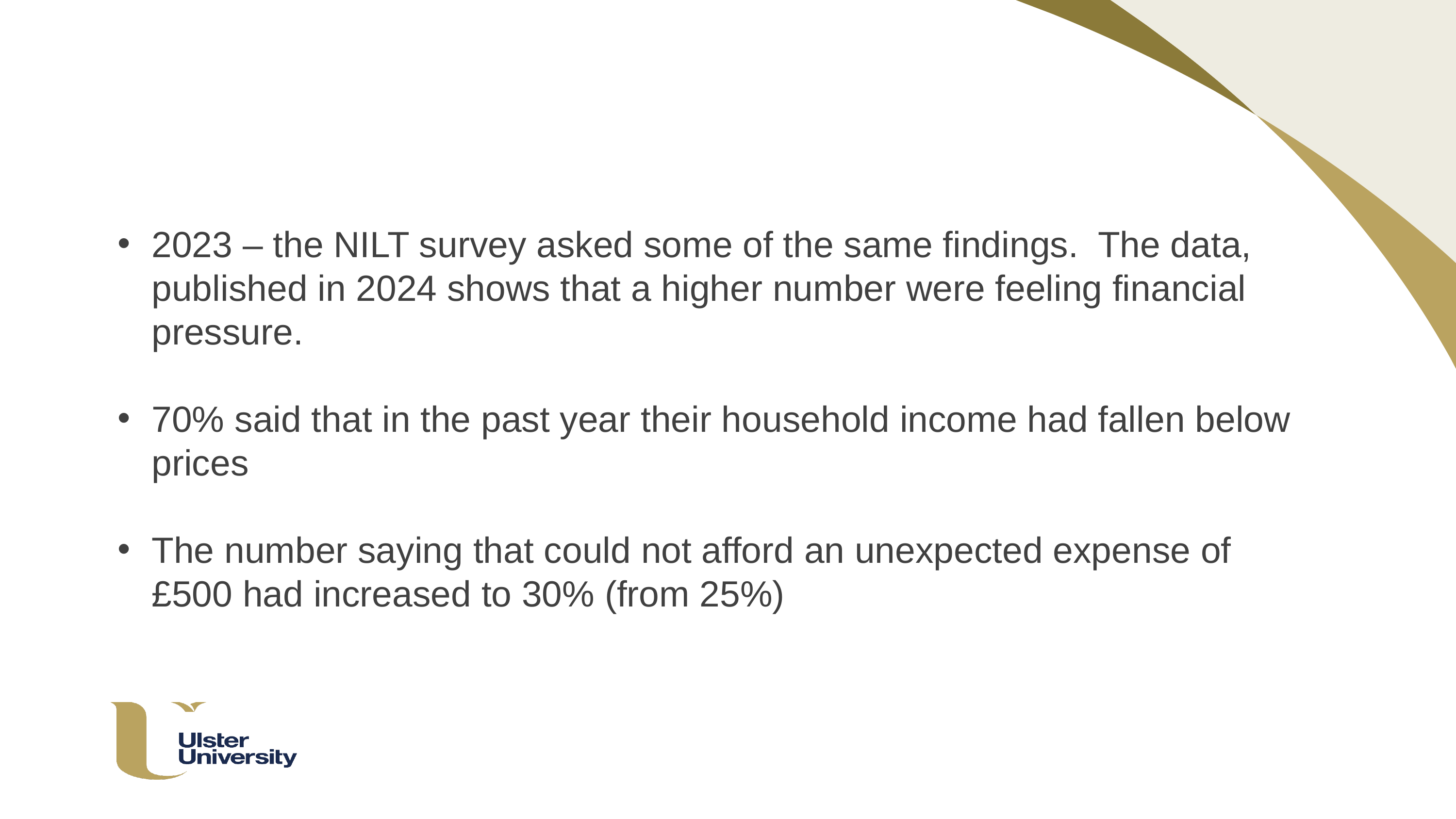

2023 – the NILT survey asked some of the same findings.  The data, published in 2024 shows that a higher number were feeling financial pressure.

70% said that in the past year their household income had fallen below prices

The number saying that could not afford an unexpected expense of £500 had increased to 30% (from 25%)